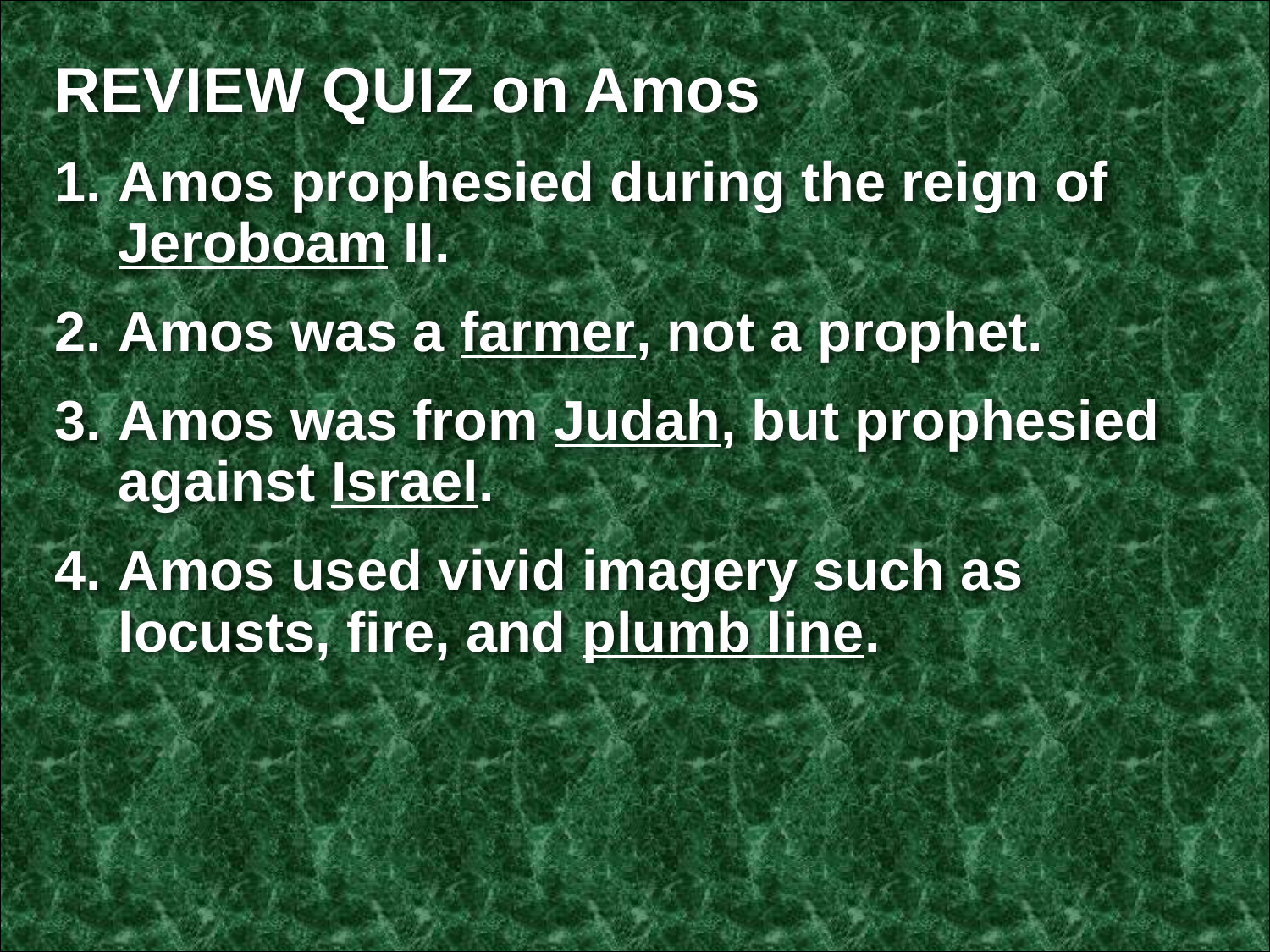

REVIEW QUIZ on Amos
Amos prophesied during the reign of Jeroboam II.
Amos was a farmer, not a prophet.
Amos was from Judah, but prophesied against Israel.
Amos used vivid imagery such as locusts, fire, and plumb line.